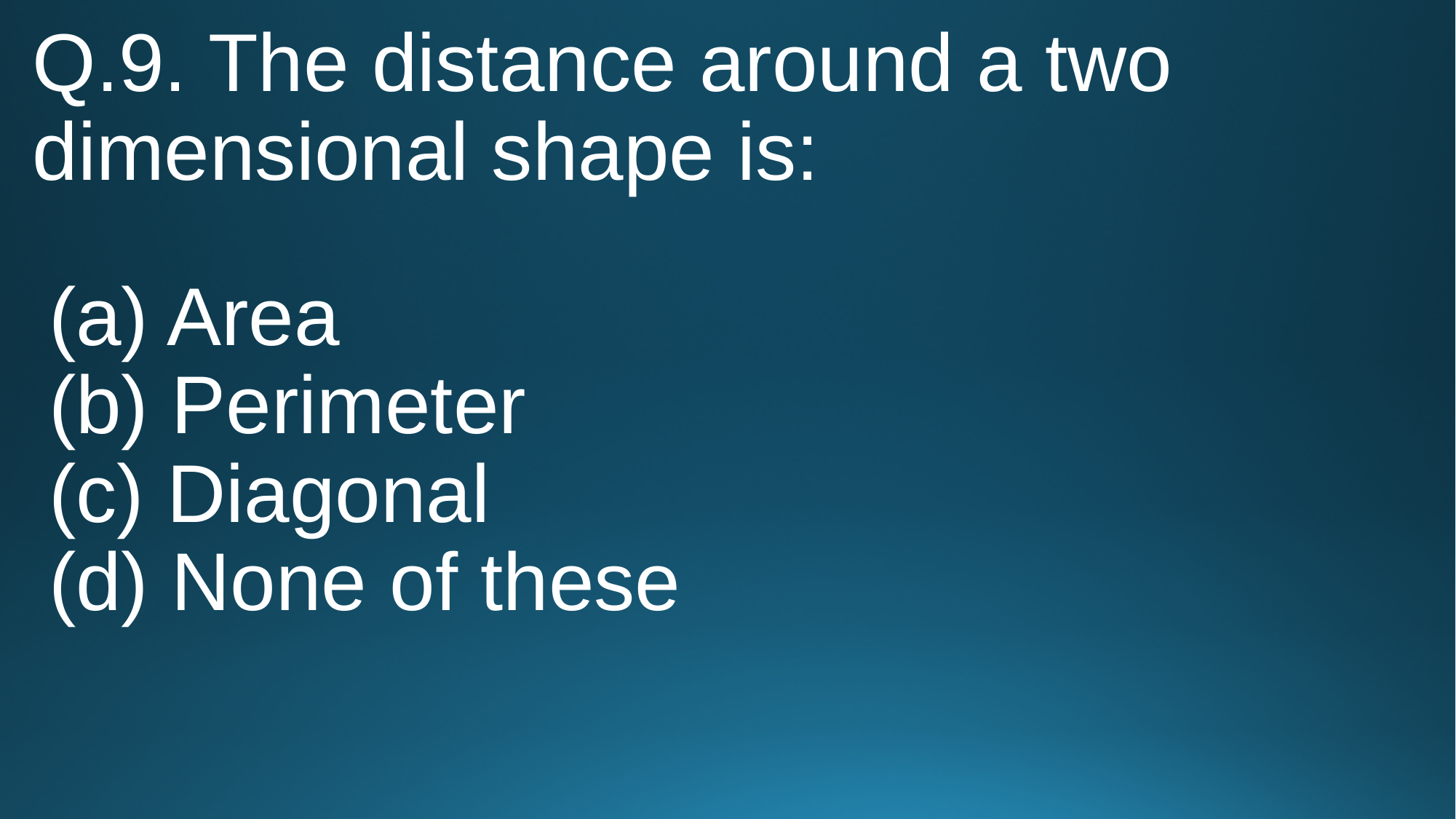

# Q.9. The distance around a two dimensional shape is:
(a) Area
(b) Perimeter
(c) Diagonal
(d) None of these